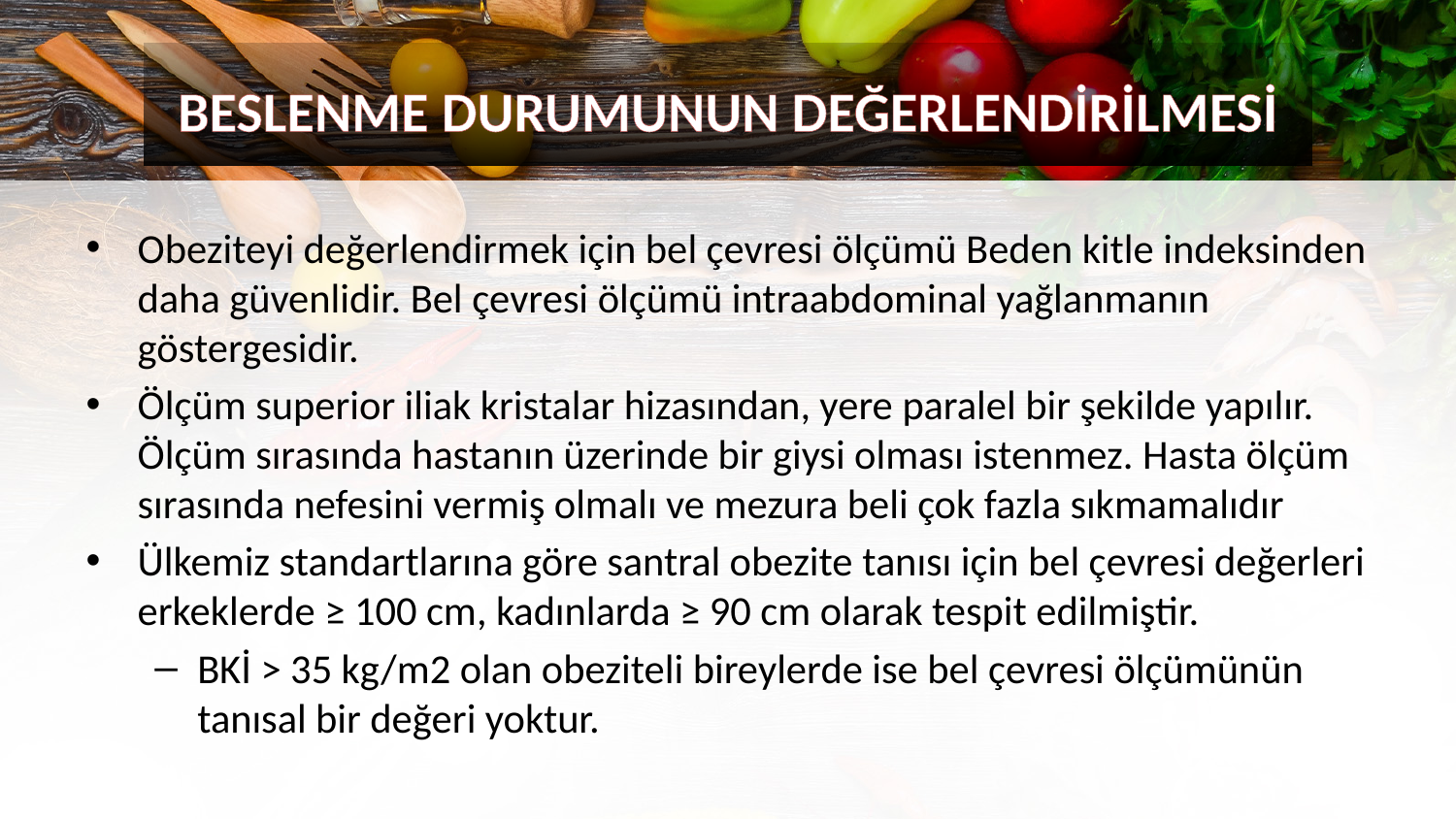

BESLENME DURUMUNUN DEĞERLENDİRİLMESİ
Obeziteyi değerlendirmek için bel çevresi ölçümü Beden kitle indeksinden daha güvenlidir. Bel çevresi ölçümü intraabdominal yağlanmanın göstergesidir.
Ölçüm superior iliak kristalar hizasından, yere paralel bir şekilde yapılır. Ölçüm sırasında hastanın üzerinde bir giysi olması istenmez. Hasta ölçüm sırasında nefesini vermiş olmalı ve mezura beli çok fazla sıkmamalıdır
Ülkemiz standartlarına göre santral obezite tanısı için bel çevresi değerleri erkeklerde ≥ 100 cm, kadınlarda ≥ 90 cm olarak tespit edilmiştir.
BKİ > 35 kg/m2 olan obeziteli bireylerde ise bel çevresi ölçümünün tanısal bir değeri yoktur.